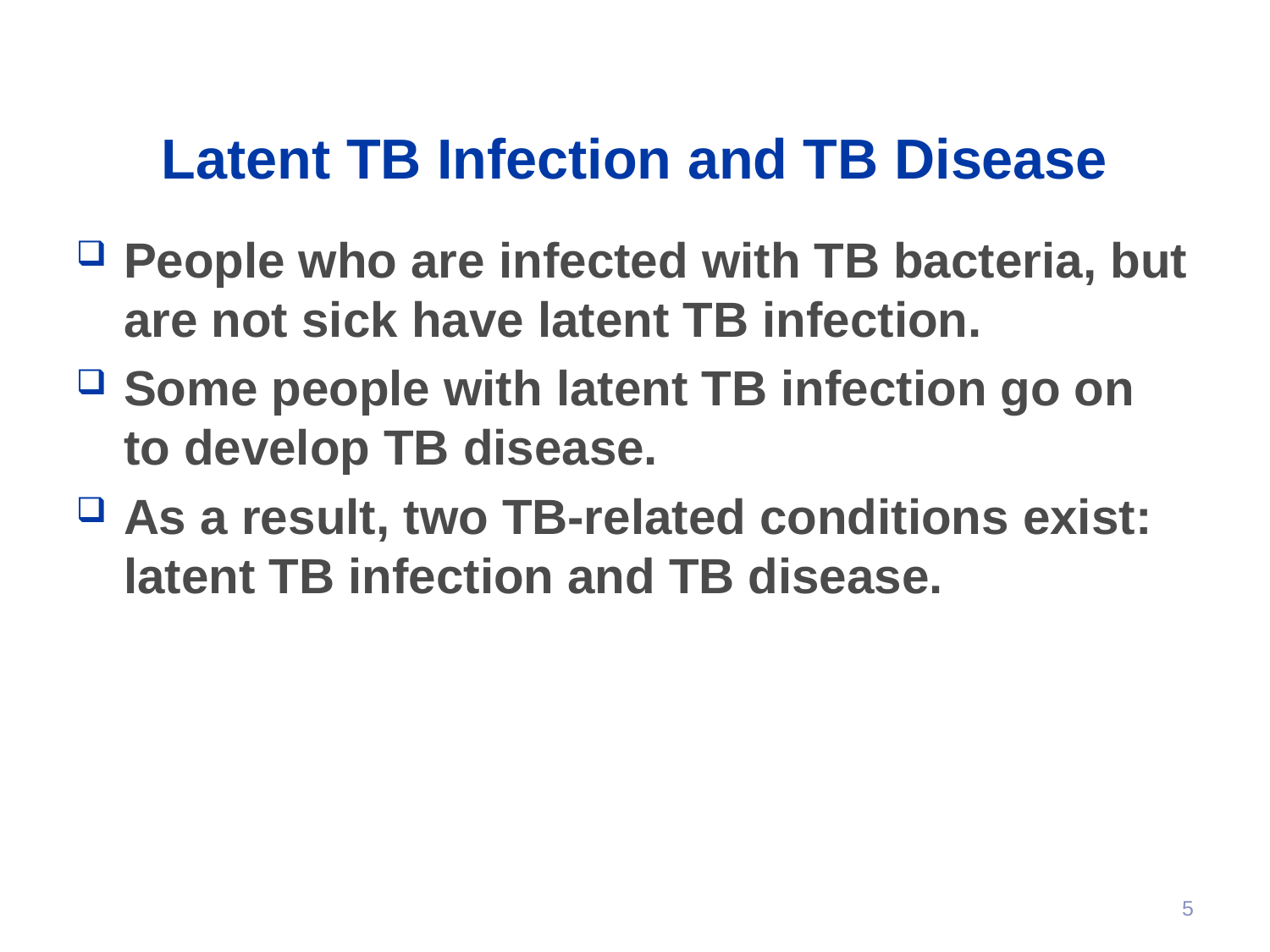

# Latent TB Infection and TB Disease
People who are infected with TB bacteria, but are not sick have latent TB infection.
Some people with latent TB infection go on to develop TB disease.
As a result, two TB-related conditions exist: latent TB infection and TB disease.
5